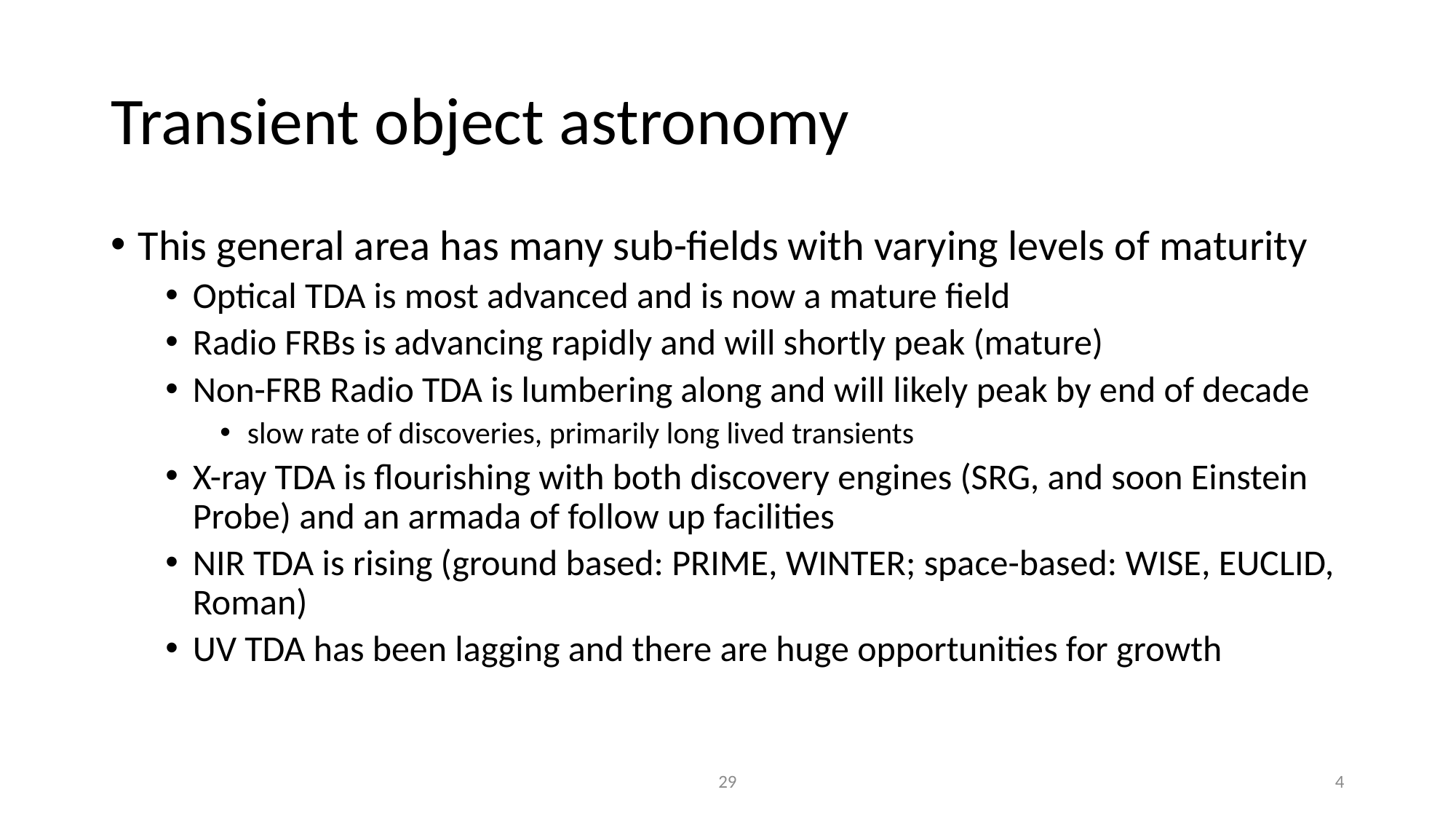

# Transient object astronomy
This general area has many sub-fields with varying levels of maturity
Optical TDA is most advanced and is now a mature field
Radio FRBs is advancing rapidly and will shortly peak (mature)
Non-FRB Radio TDA is lumbering along and will likely peak by end of decade
slow rate of discoveries, primarily long lived transients
X-ray TDA is flourishing with both discovery engines (SRG, and soon Einstein Probe) and an armada of follow up facilities
NIR TDA is rising (ground based: PRIME, WINTER; space-based: WISE, EUCLID, Roman)
UV TDA has been lagging and there are huge opportunities for growth
29
4